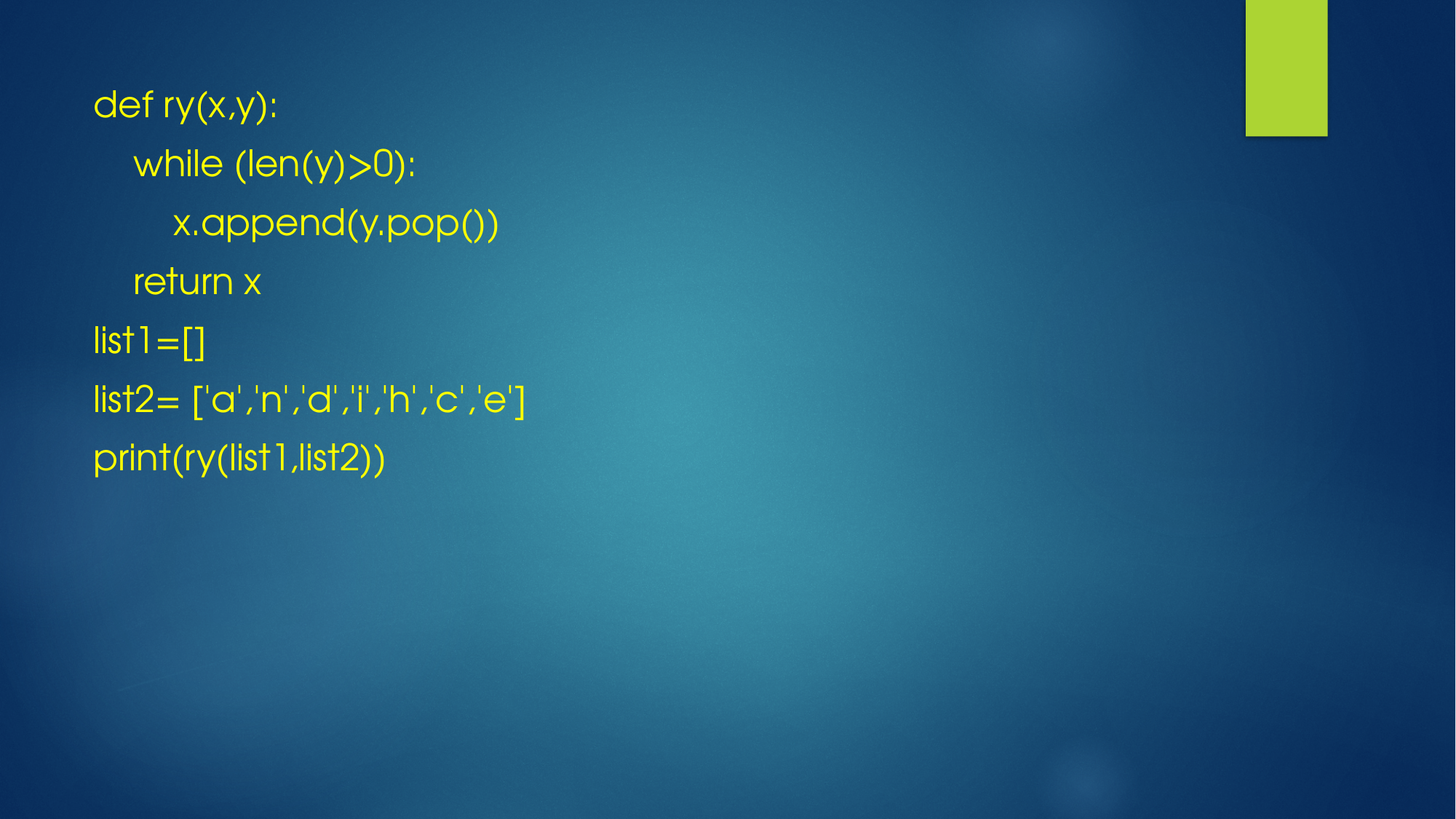

def ry(x,y):
    while (len(y)>0):
        x.append(y.pop())
    return x
list1=[]
list2= ['a','n','d','i','h','c','e']
print(ry(list1,list2))